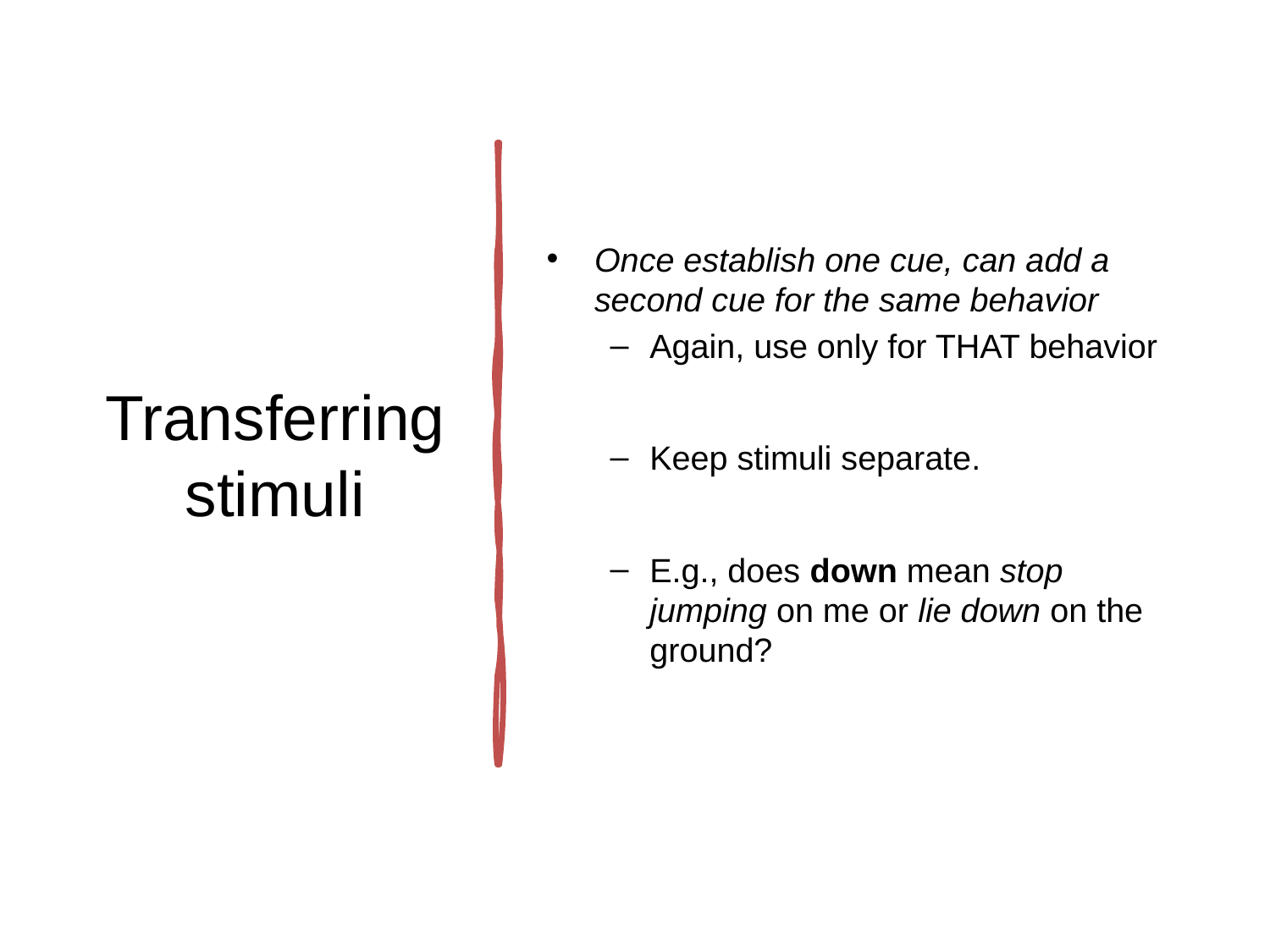

# Transferring stimuli
Once establish one cue, can add a second cue for the same behavior
Again, use only for THAT behavior

Keep stimuli separate.

E.g., does down mean stop jumping on me or lie down on the ground?